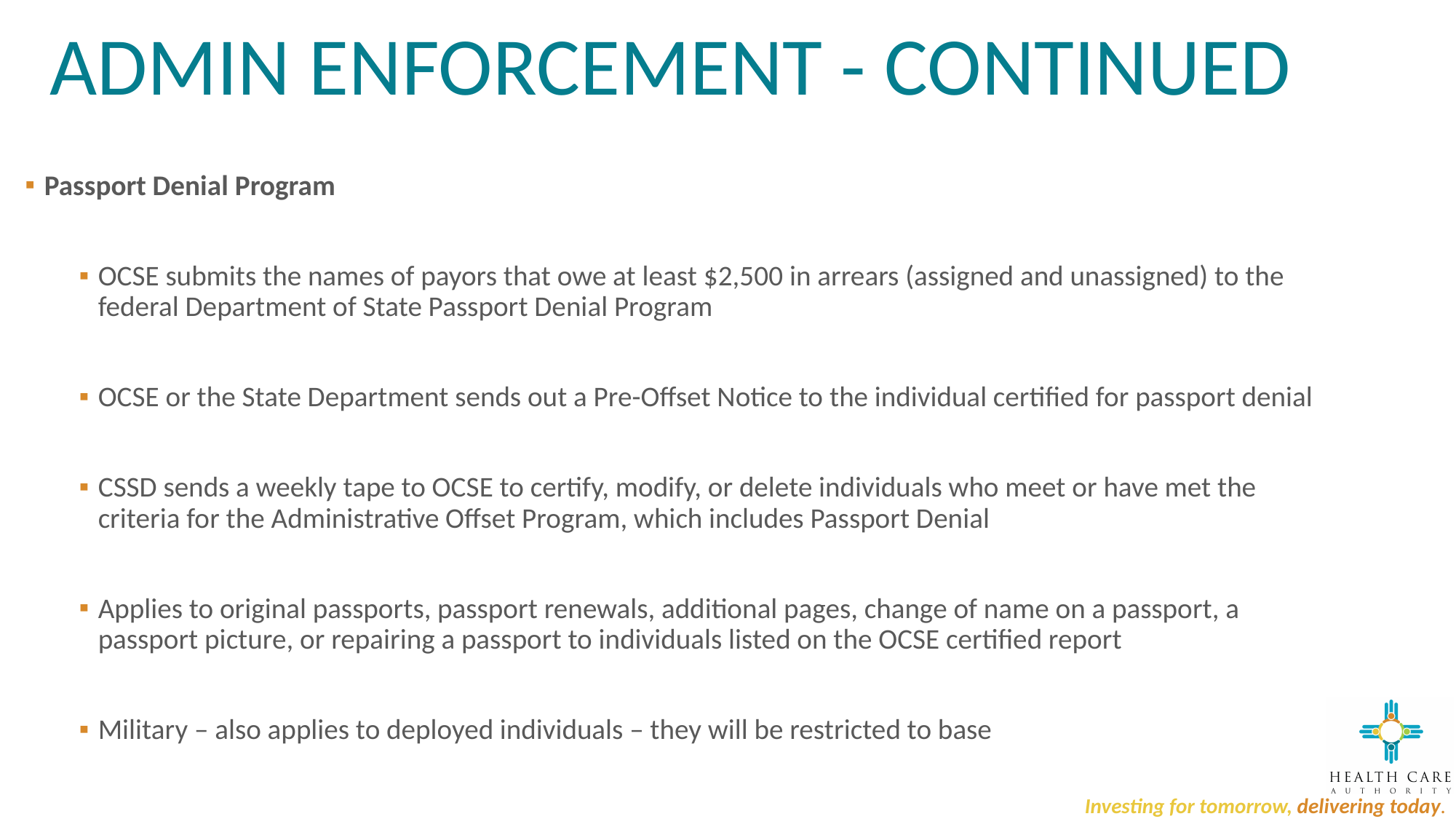

# ADMIN ENFORCEMENT - CONTINUED
Passport Denial Program

OCSE submits the names of payors that owe at least $2,500 in arrears (assigned and unassigned) to the federal Department of State Passport Denial Program

OCSE or the State Department sends out a Pre-Offset Notice to the individual certified for passport denial

CSSD sends a weekly tape to OCSE to certify, modify, or delete individuals who meet or have met the criteria for the Administrative Offset Program, which includes Passport Denial

Applies to original passports, passport renewals, additional pages, change of name on a passport, a passport picture, or repairing a passport to individuals listed on the OCSE certified report

Military – also applies to deployed individuals – they will be restricted to base